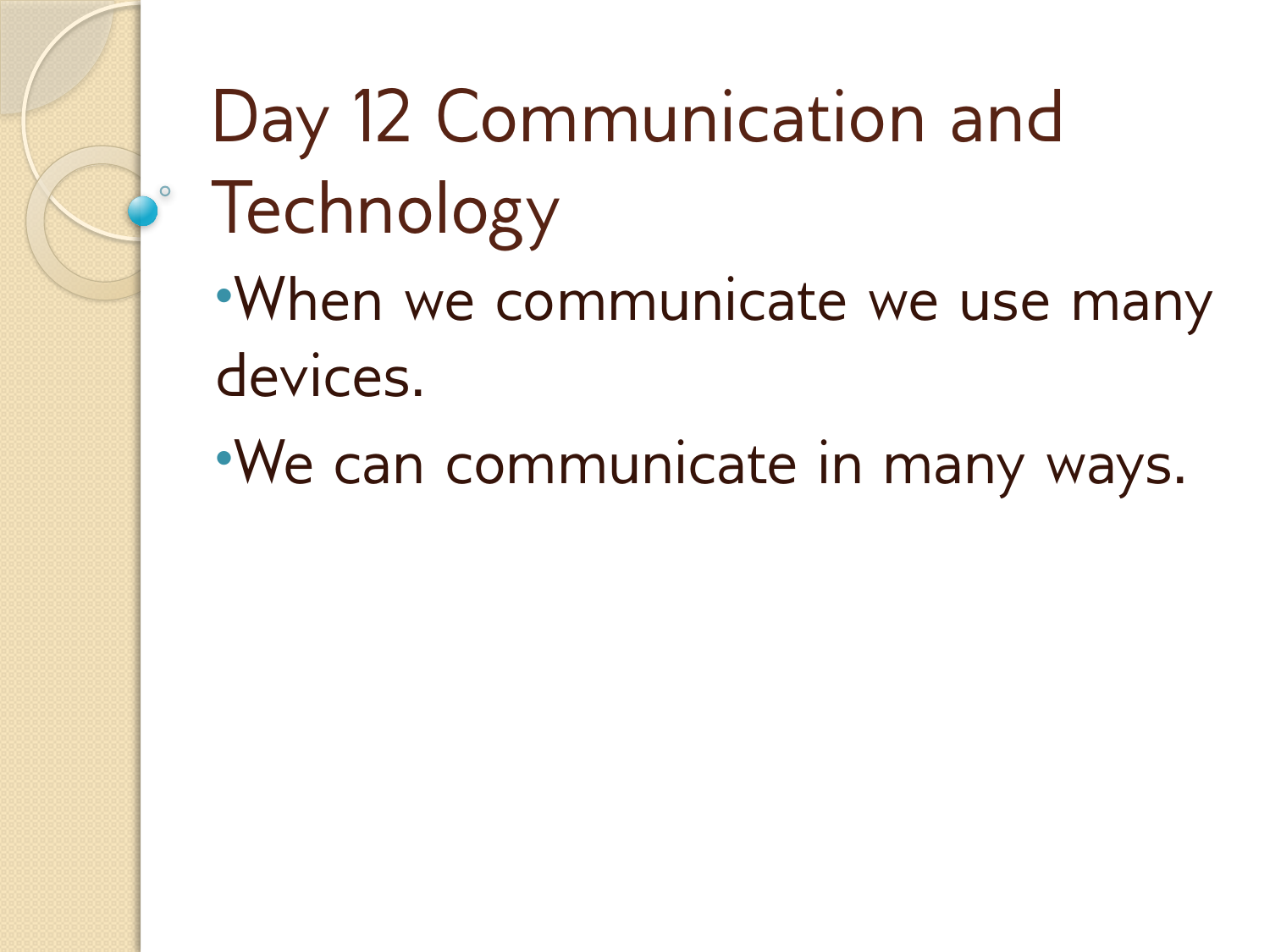

# Day 12 Communication and Technology
When we communicate we use many devices.
We can communicate in many ways.